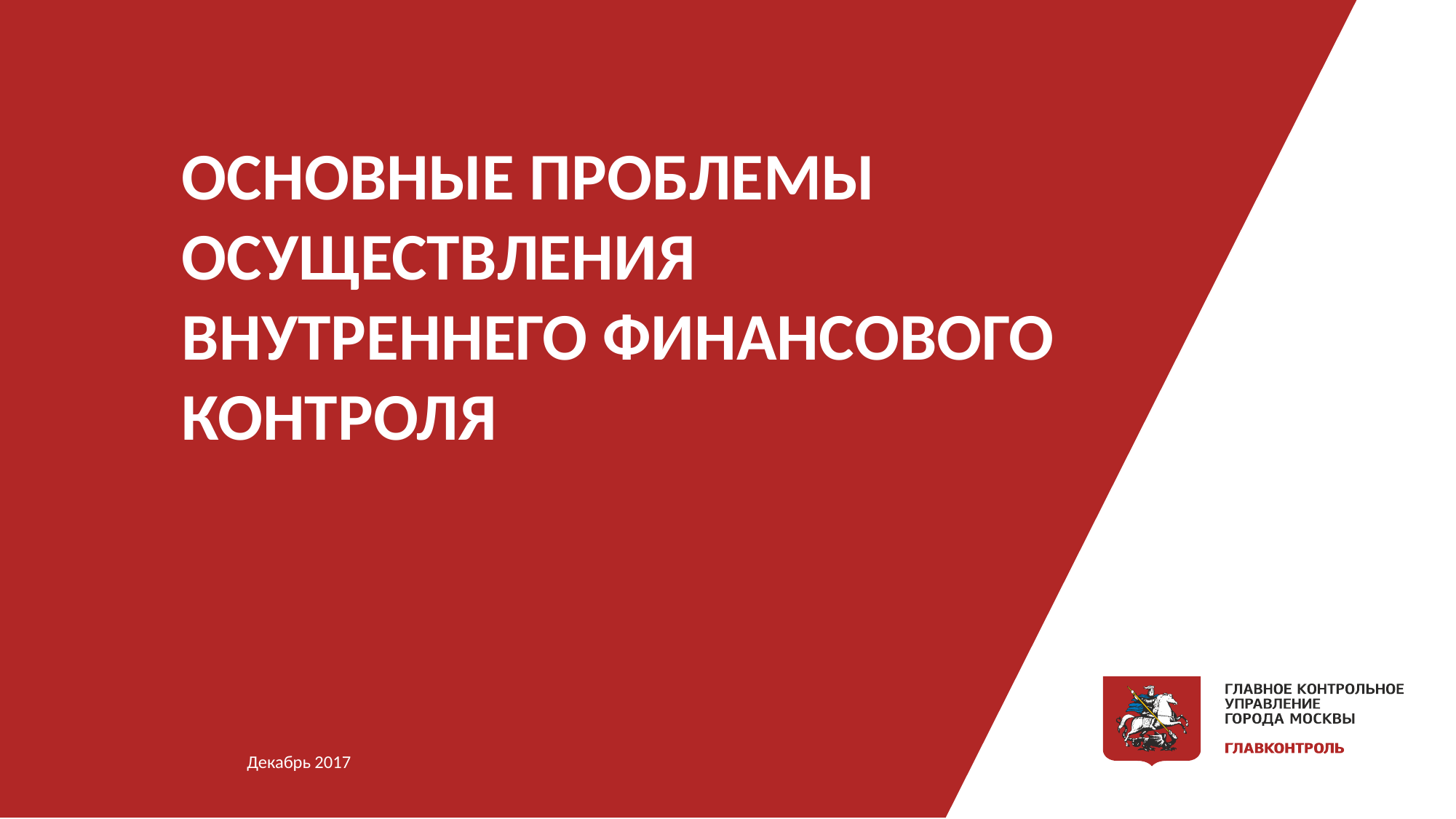

Основные проблемы ОСУЩЕСТВЛЕНИЯ ВНУТРЕННЕГО ФИНАНСОВОГО КОНТРОЛЯ
Декабрь 2017